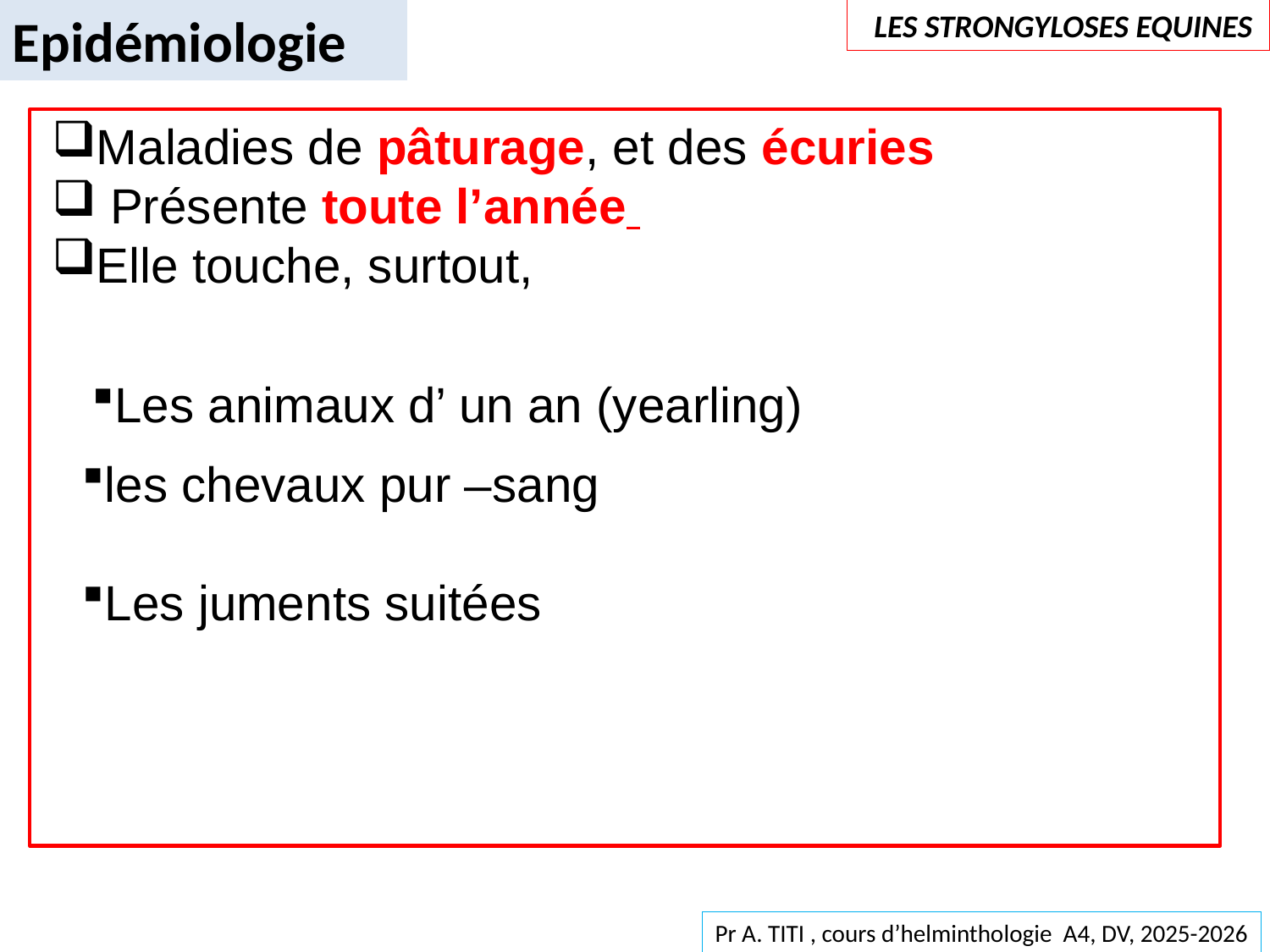

Epidémiologie
  LES STRONGYLOSES EQUINES

Maladies de pâturage, et des écuries
 Présente toute l’année
Elle touche, surtout,
Les animaux d’ un an (yearling)
les chevaux pur –sang

Les juments suitées
Pr A. TITI , cours d’helminthologie  A4, DV, 2025-2026